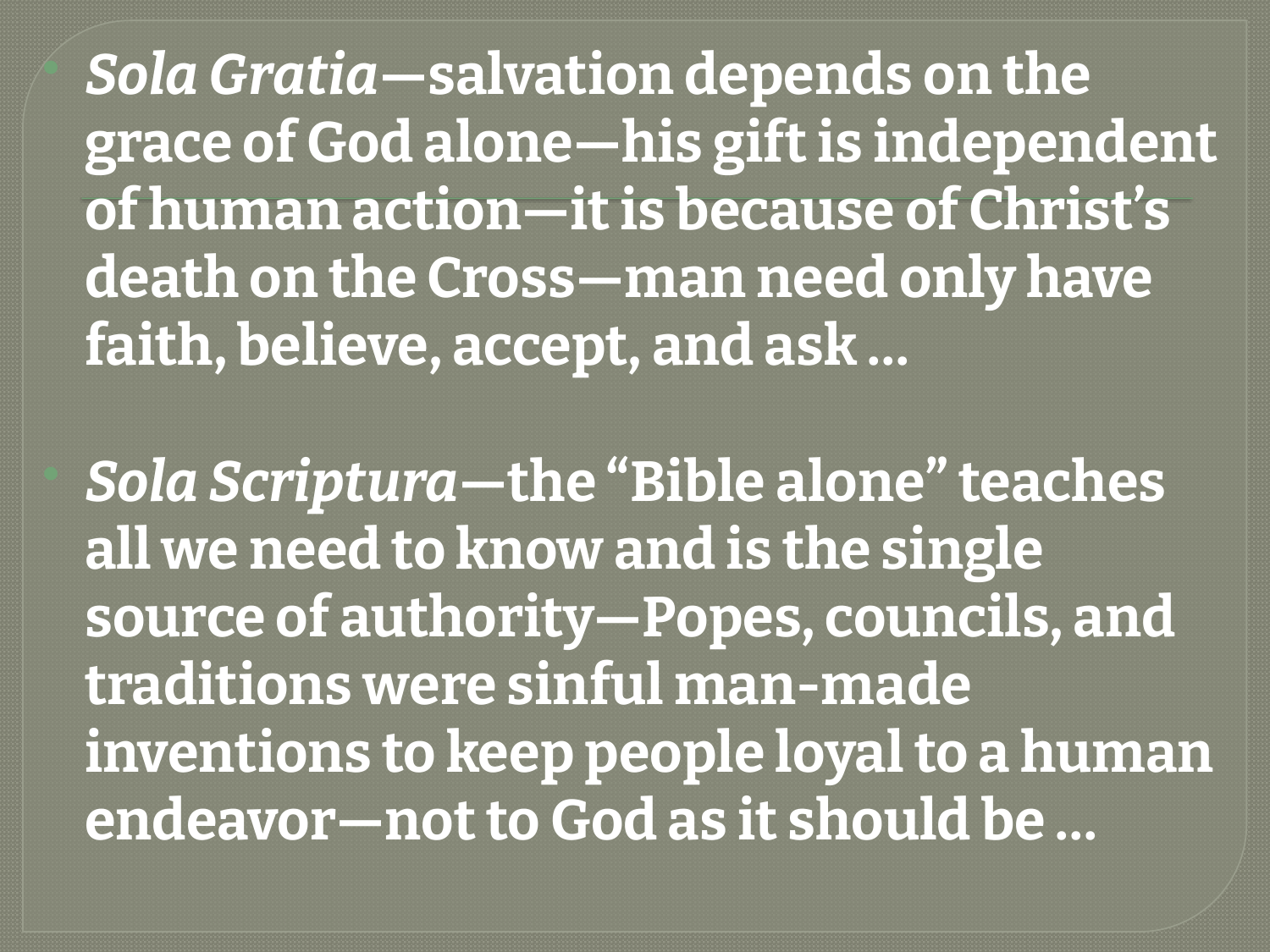

Sola Gratia—salvation depends on the grace of God alone—his gift is independent of human action—it is because of Christ’s death on the Cross—man need only have faith, believe, accept, and ask …

Sola Scriptura—the “Bible alone” teaches all we need to know and is the single source of authority—Popes, councils, and traditions were sinful man-made inventions to keep people loyal to a human endeavor—not to God as it should be …